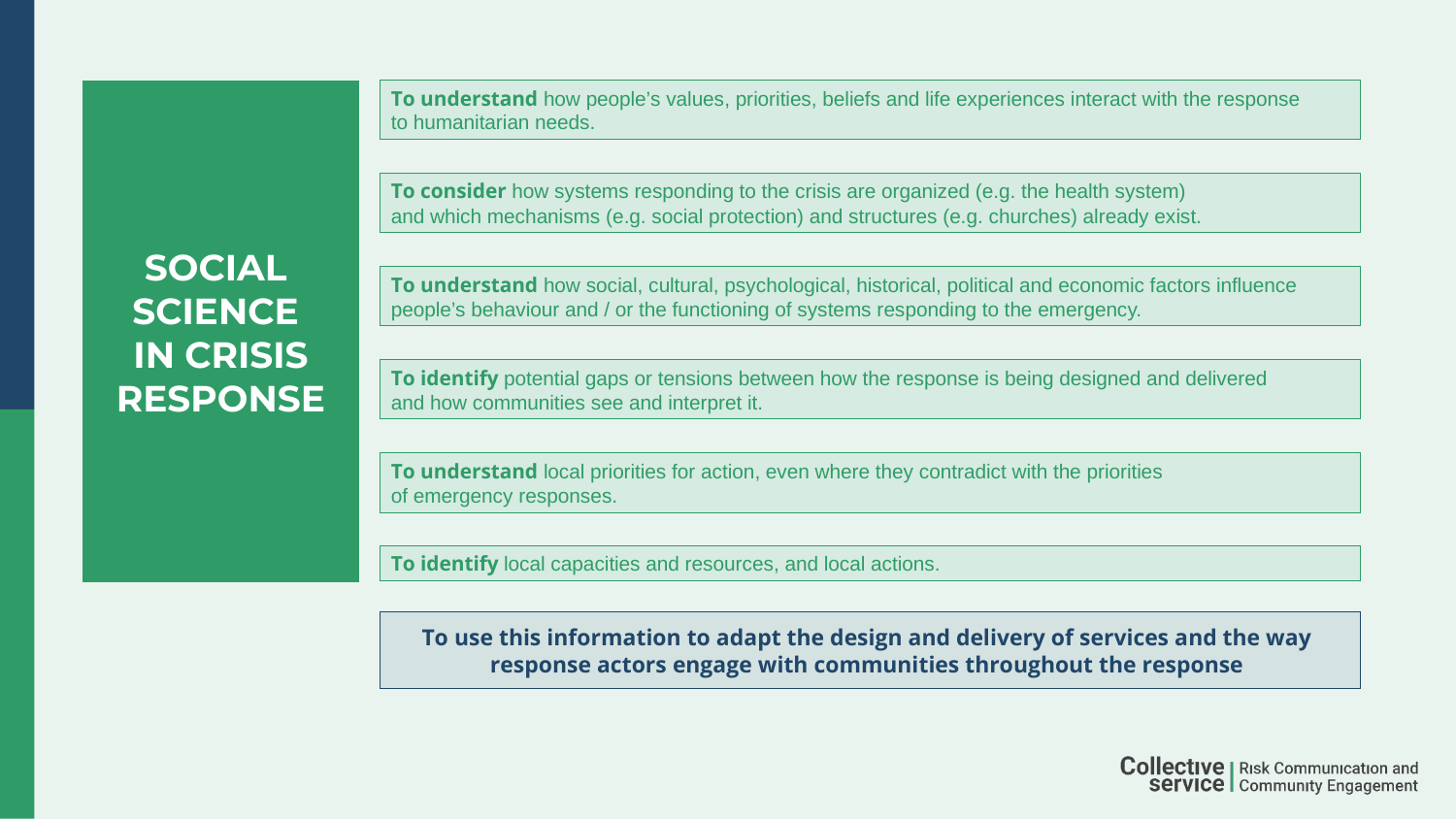

To understand how people’s values, priorities, beliefs and life experiences interact with the response
to humanitarian needs.
SOCIAL
SCIENCE
IN CRISIS RESPONSE
To consider how systems responding to the crisis are organized (e.g. the health system)
and which mechanisms (e.g. social protection) and structures (e.g. churches) already exist.
To understand how social, cultural, psychological, historical, political and economic factors influence people’s behaviour and / or the functioning of systems responding to the emergency.
To identify potential gaps or tensions between how the response is being designed and delivered
and how communities see and interpret it.
To understand local priorities for action, even where they contradict with the priorities
of emergency responses.
To identify local capacities and resources, and local actions.
To use this information to adapt the design and delivery of services and the way
response actors engage with communities throughout the response